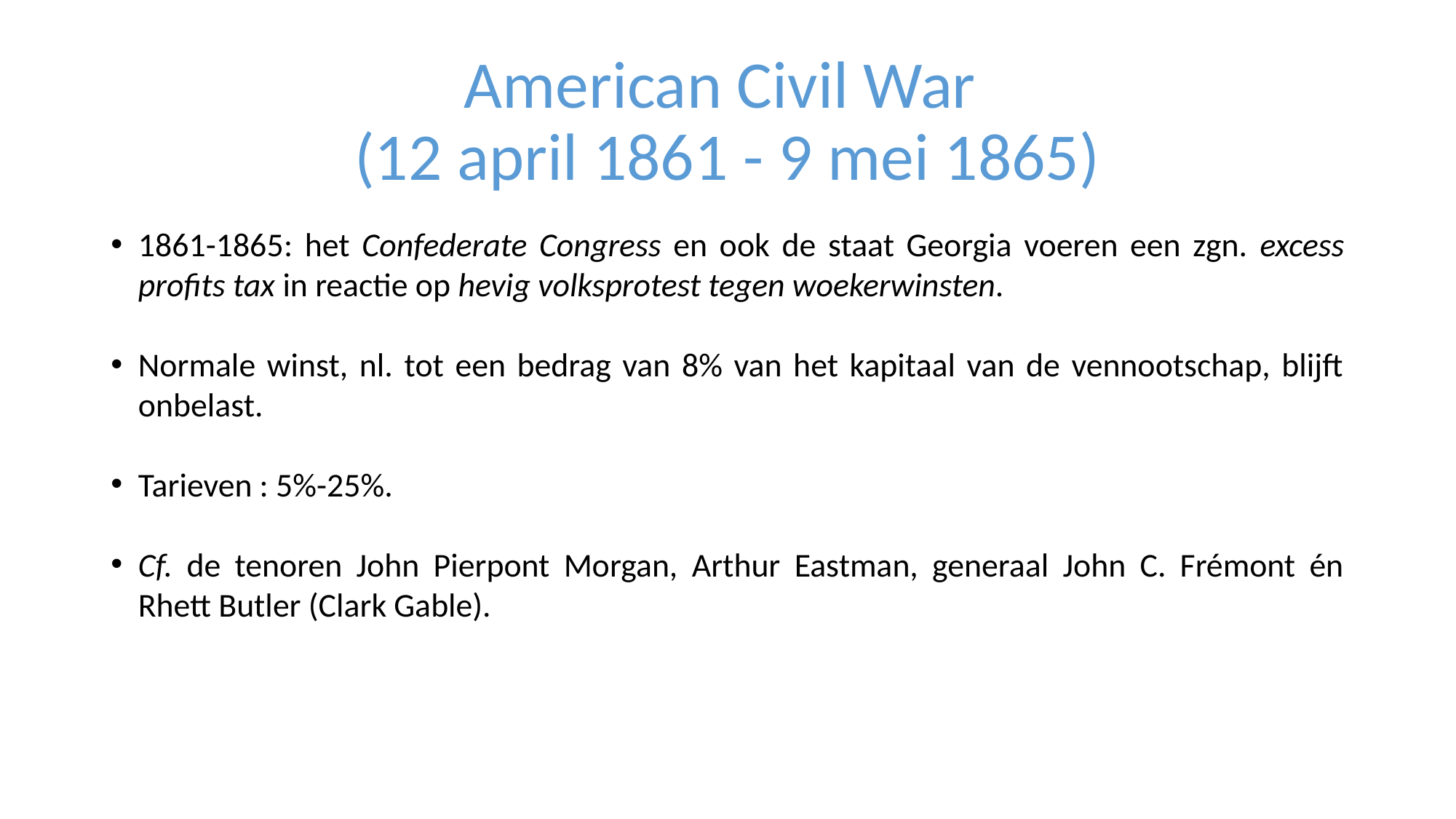

# American Civil War (12 april 1861 - 9 mei 1865)
1861-1865: het Confederate Congress en ook de staat Georgia voeren een zgn. excess profits tax in reactie op hevig volksprotest tegen woekerwinsten.

Normale winst, nl. tot een bedrag van 8% van het kapitaal van de vennootschap, blijft onbelast.

Tarieven : 5%-25%.

Cf. de tenoren John Pierpont Morgan, Arthur Eastman, generaal John C. Frémont én Rhett Butler (Clark Gable).